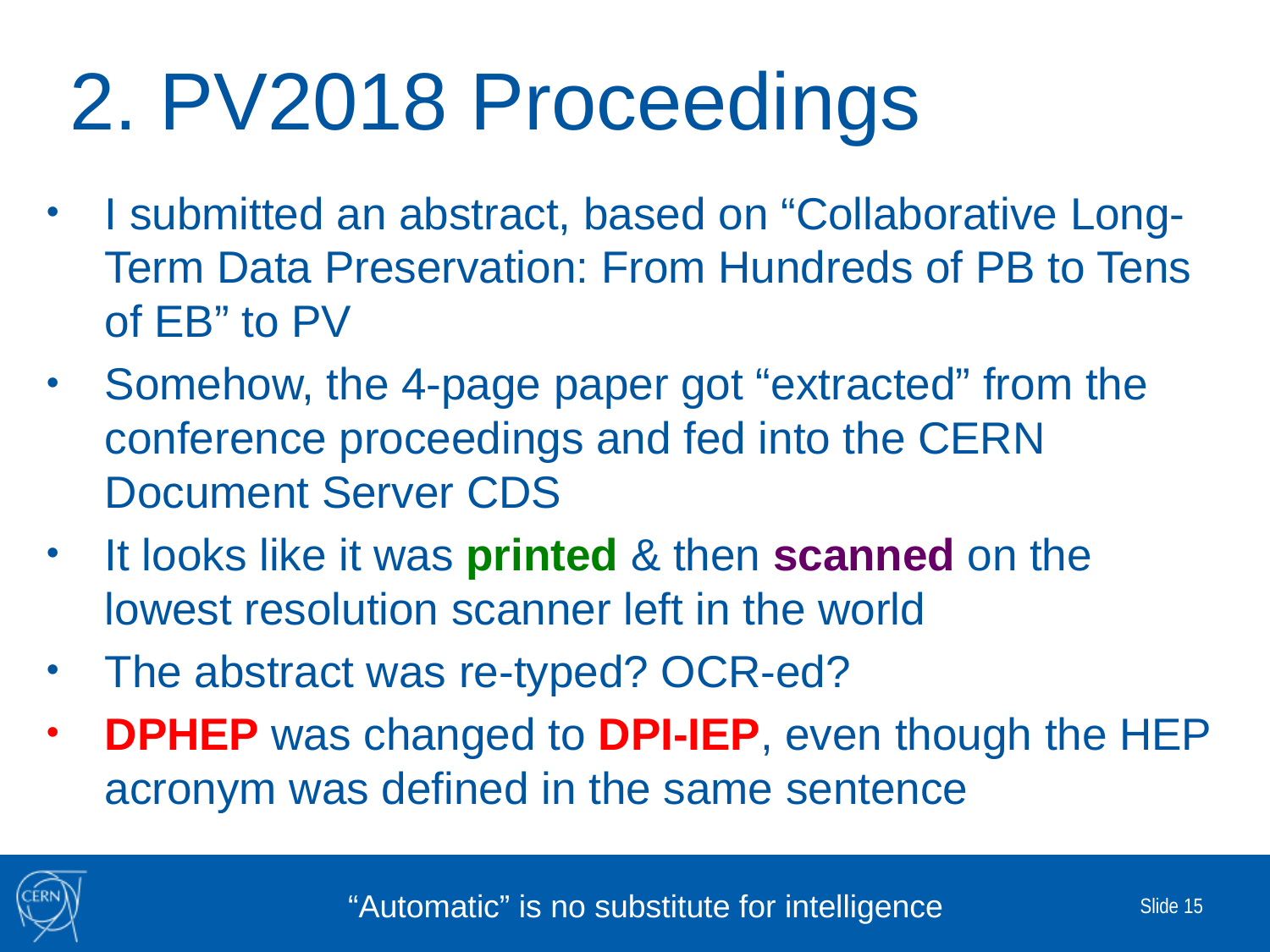

# 2. PV2018 Proceedings
I submitted an abstract, based on “Collaborative Long-Term Data Preservation: From Hundreds of PB to Tens of EB” to PV
Somehow, the 4-page paper got “extracted” from the conference proceedings and fed into the CERN Document Server CDS
It looks like it was printed & then scanned on the lowest resolution scanner left in the world
The abstract was re-typed? OCR-ed?
DPHEP was changed to DPI-IEP, even though the HEP acronym was defined in the same sentence
“Automatic” is no substitute for intelligence